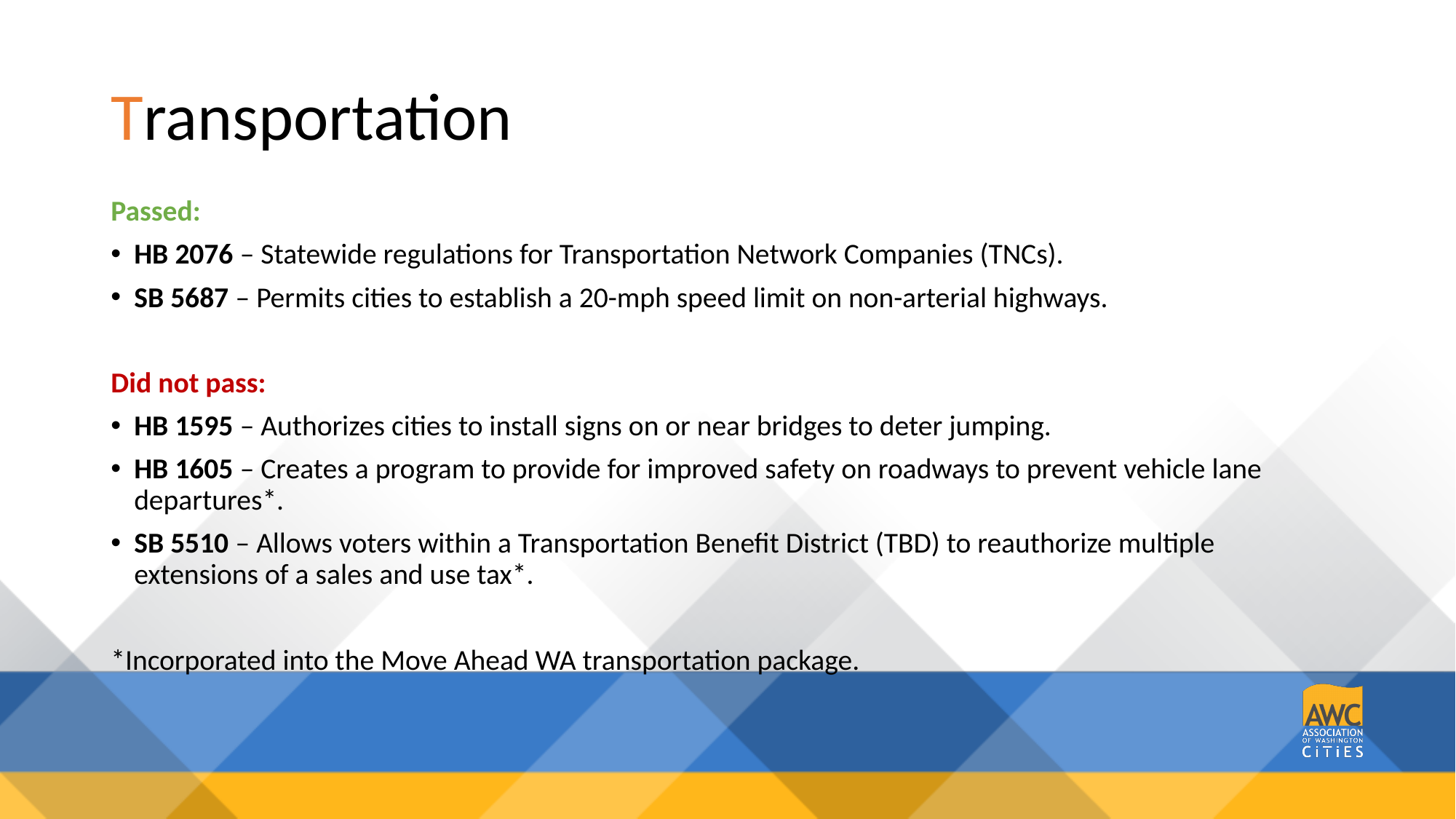

# Transportation
Passed:
HB 2076 – Statewide regulations for Transportation Network Companies (TNCs).
SB 5687 – Permits cities to establish a 20-mph speed limit on non-arterial highways.

Did not pass:
HB 1595 – Authorizes cities to install signs on or near bridges to deter jumping.
HB 1605 – Creates a program to provide for improved safety on roadways to prevent vehicle lane departures*.
SB 5510 – Allows voters within a Transportation Benefit District (TBD) to reauthorize multiple extensions of a sales and use tax*.

*Incorporated into the Move Ahead WA transportation package.